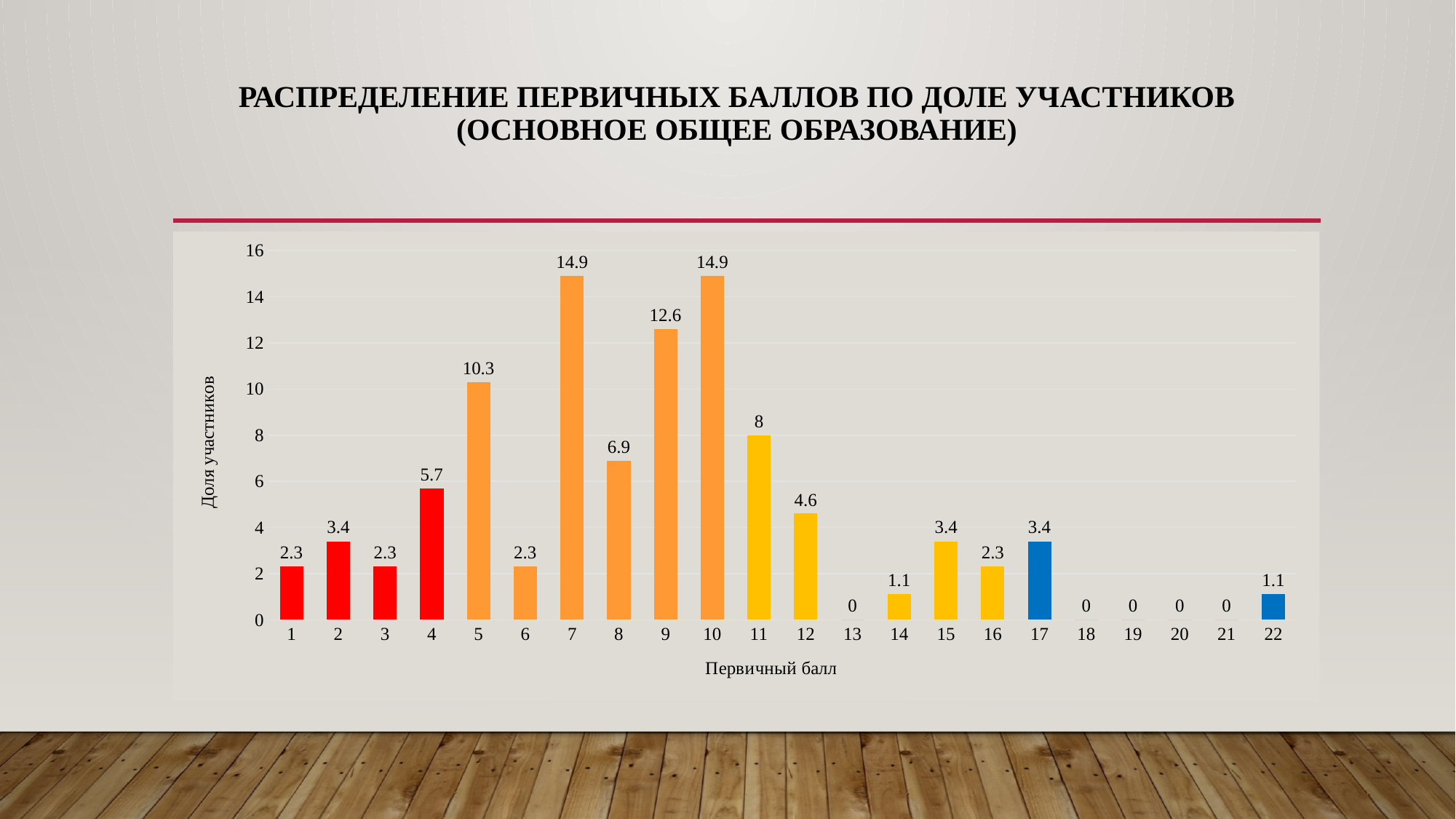

# Распределение первичных баллов по доле участников (основное общее образование)

### Chart

| Category |  |
|---|---|